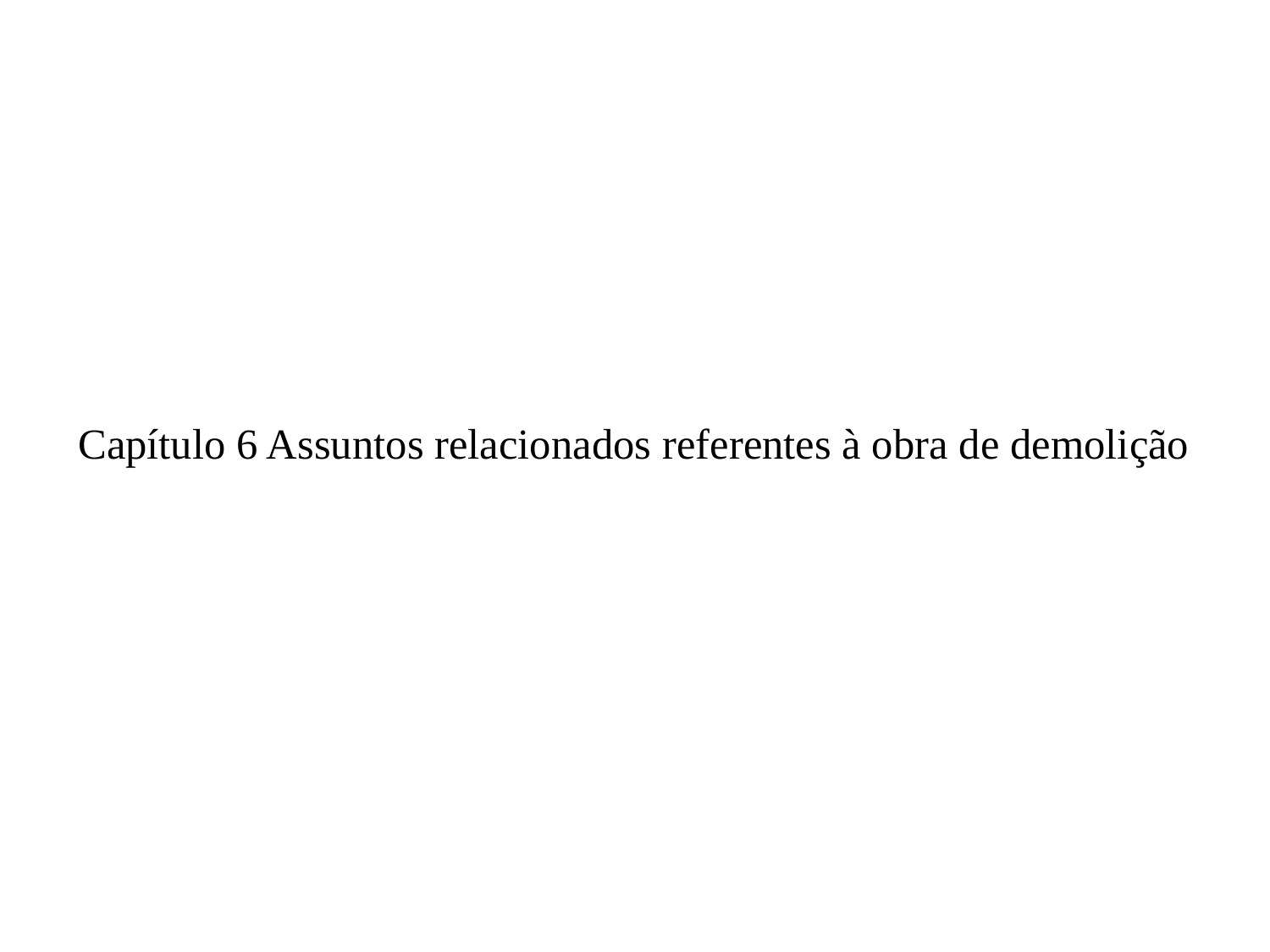

# Capítulo 6 Assuntos relacionados referentes à obra de demolição